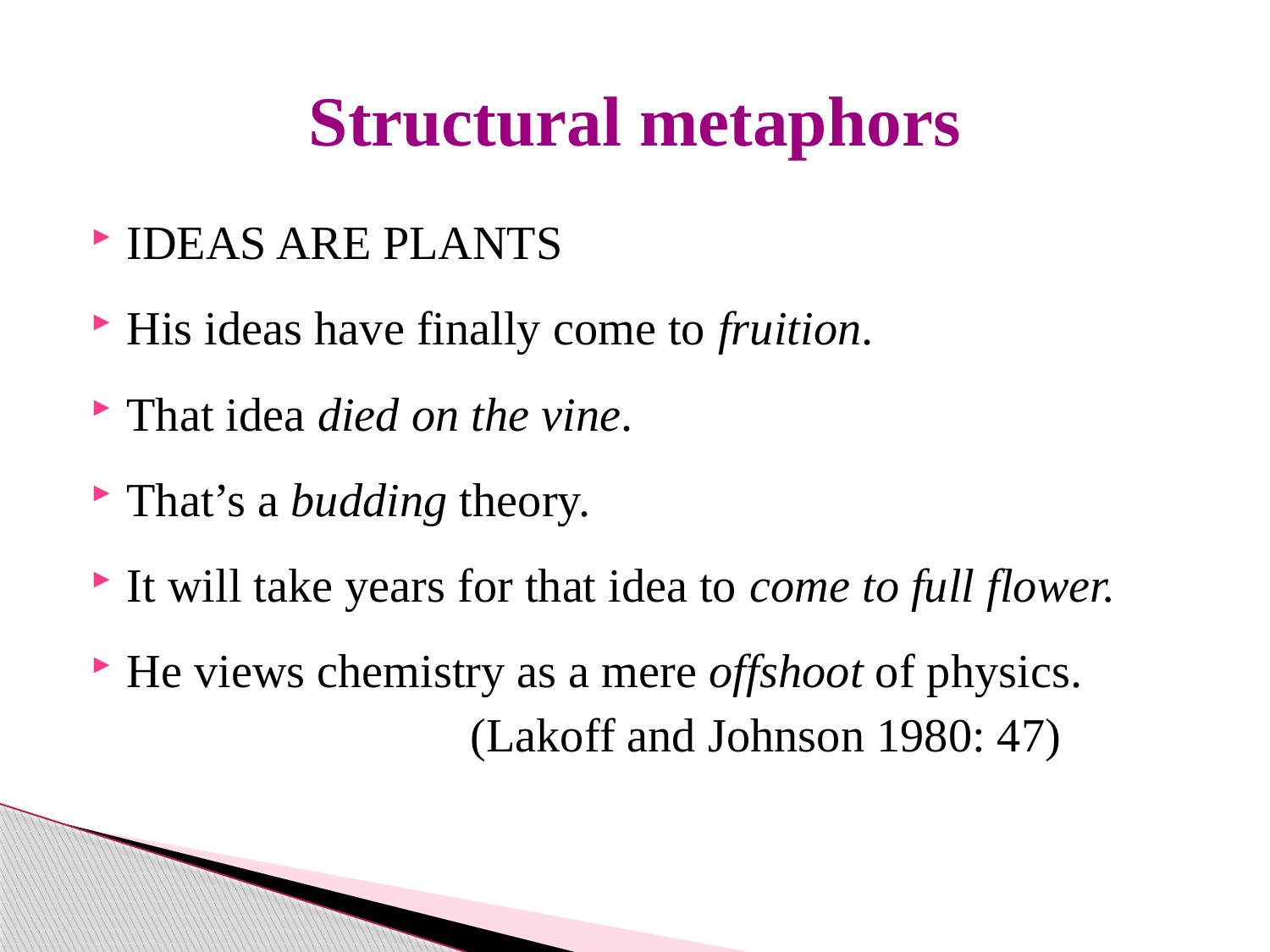

# Structural metaphors
IDEAS ARE PLANTS
His ideas have finally come to fruition.
That idea died on the vine.
That’s a budding theory.
It will take years for that idea to come to full flower.
He views chemistry as a mere offshoot of physics.
                                (Lakoff and Johnson 1980: 47)